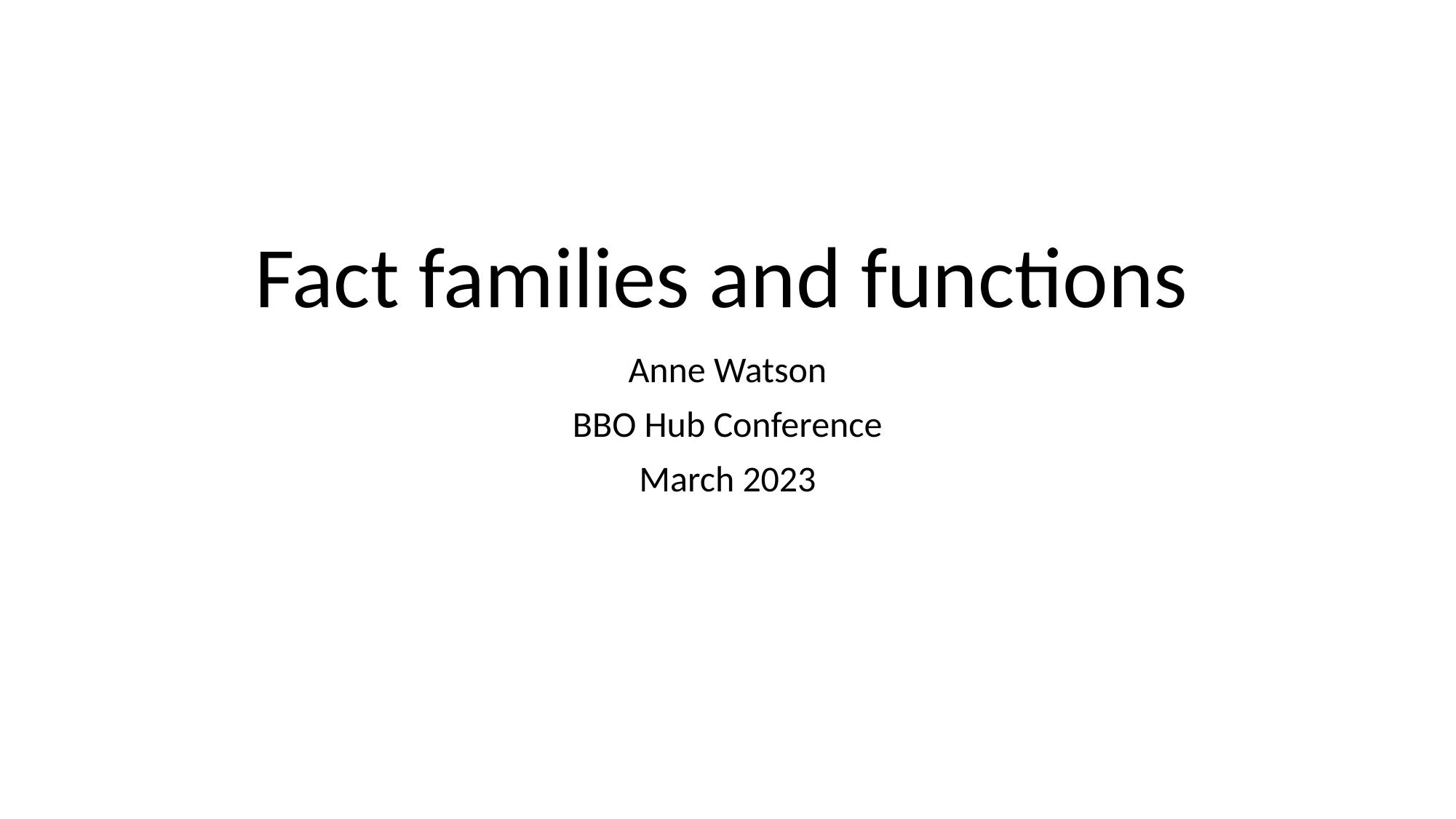

# Fact families and functions
Anne Watson
BBO Hub Conference
March 2023